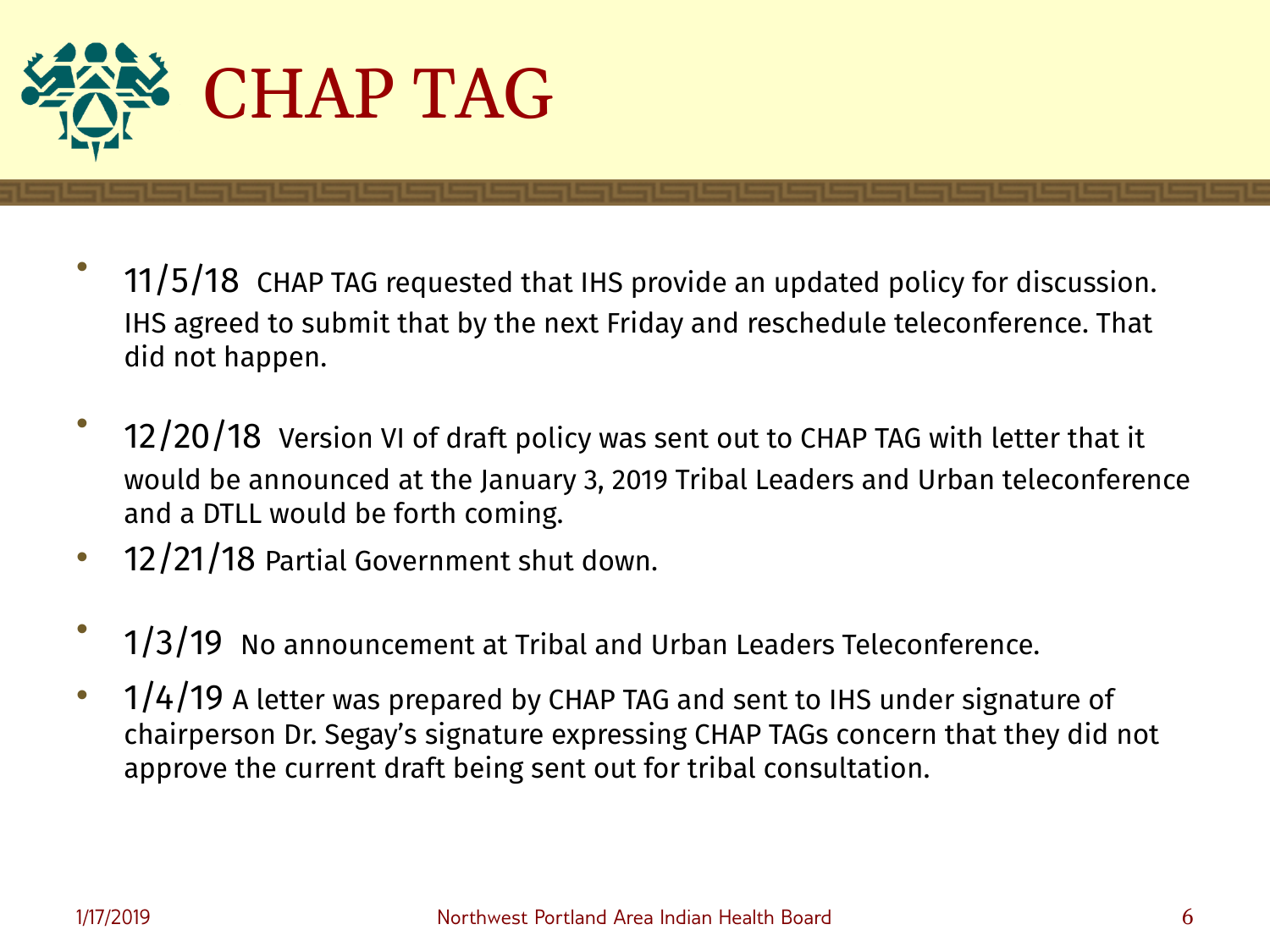

# CHAP TAG
11/5/18 CHAP TAG requested that IHS provide an updated policy for discussion. IHS agreed to submit that by the next Friday and reschedule teleconference. That did not happen.
12/20/18 Version VI of draft policy was sent out to CHAP TAG with letter that it would be announced at the January 3, 2019 Tribal Leaders and Urban teleconference and a DTLL would be forth coming.
12/21/18 Partial Government shut down.
1/3/19 No announcement at Tribal and Urban Leaders Teleconference.
1/4/19 A letter was prepared by CHAP TAG and sent to IHS under signature of chairperson Dr. Segay’s signature expressing CHAP TAGs concern that they did not approve the current draft being sent out for tribal consultation.

1/17/2019
Northwest Portland Area Indian Health Board
6